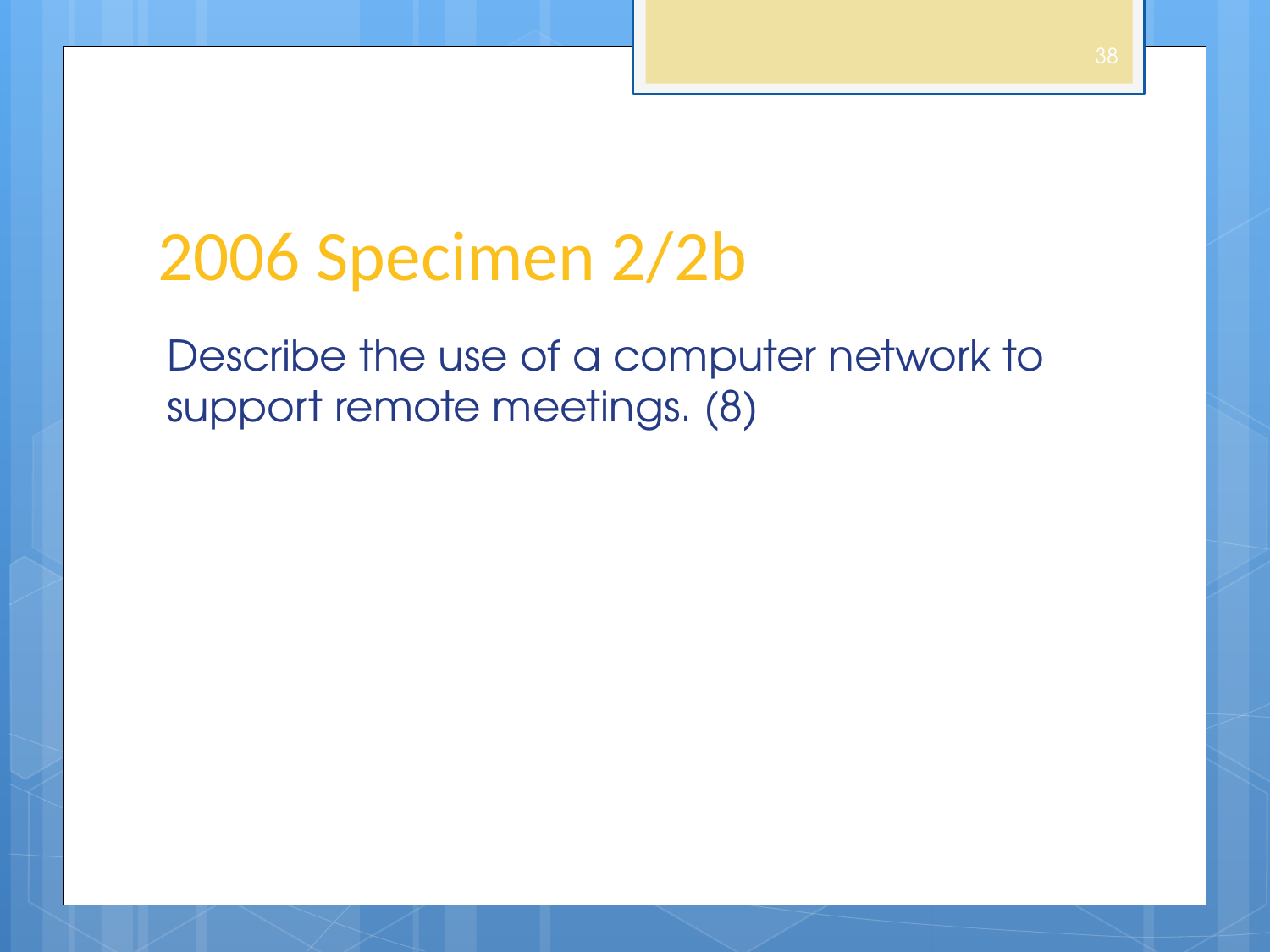

38
# 2006 Specimen 2/2b
Describe the use of a computer network to support remote meetings. (8)